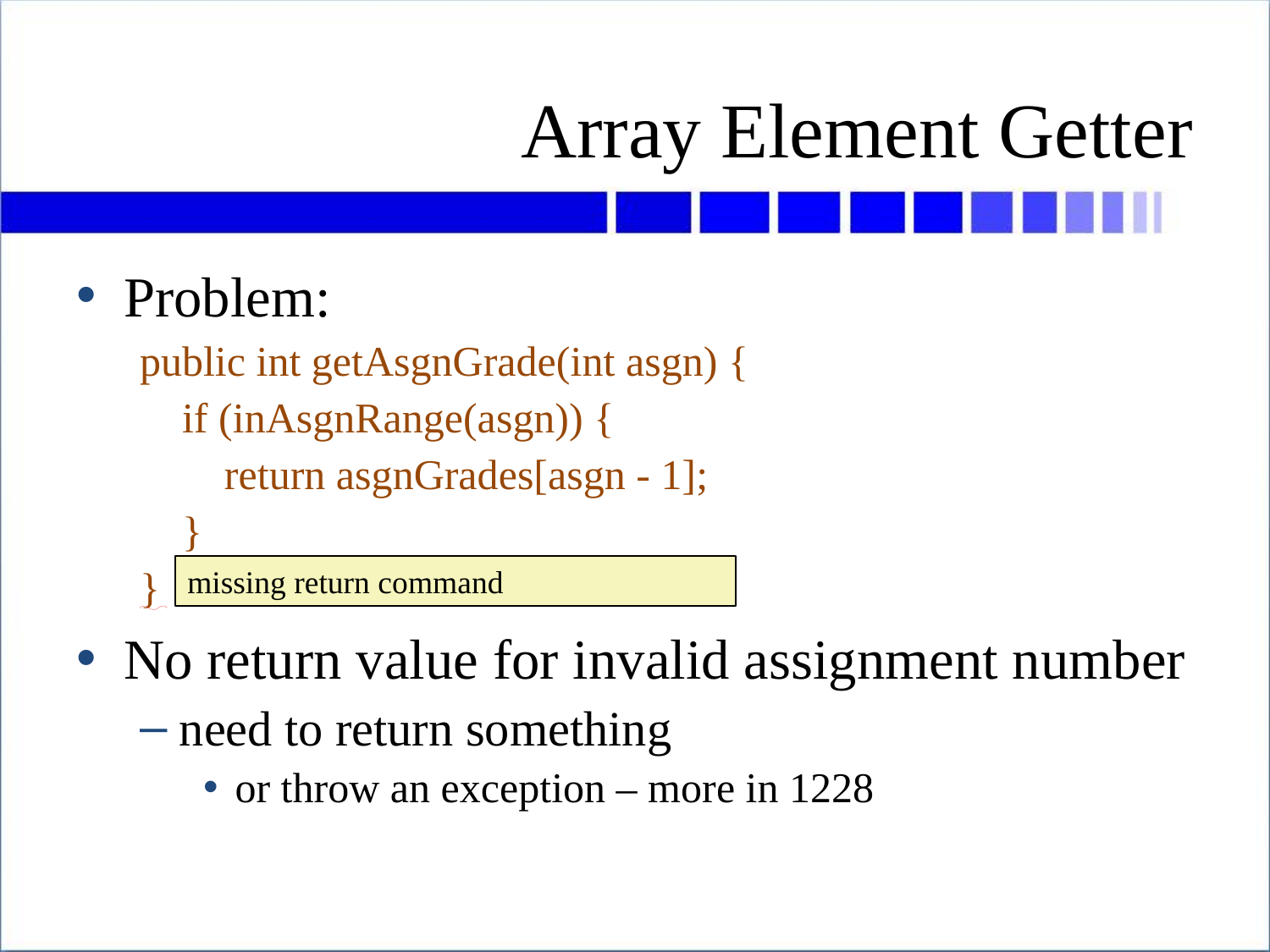

# Array Element Getter
Problem:
public int getAsgnGrade(int asgn) {
    if (inAsgnRange(asgn)) {
        return asgnGrades[asgn - 1];
    }
}
No return value for invalid assignment number
need to return something
or throw an exception – more in 1228
missing return command